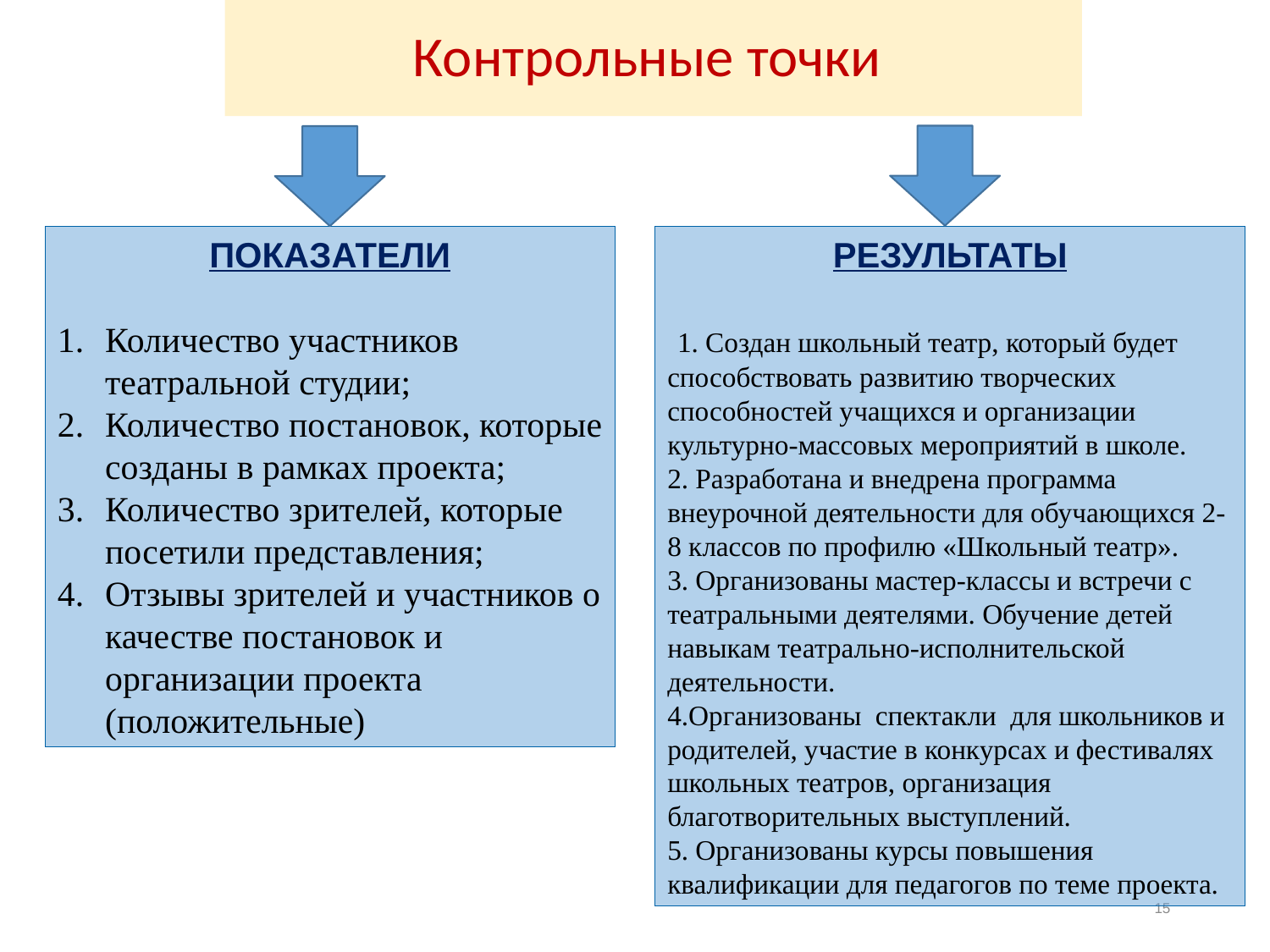

# Контрольные точки

ПОКАЗАТЕЛИ

Количество участников театральной студии;
Количество постановок, которые созданы в рамках проекта;
Количество зрителей, которые посетили представления;
Отзывы зрителей и участников о качестве постановок и организации проекта (положительные)
РЕЗУЛЬТАТЫ

 1. Создан школьный театр, который будет способствовать развитию творческих способностей учащихся и организации культурно-массовых мероприятий в школе.
2. Разработана и внедрена программа внеурочной деятельности для обучающихся 2-8 классов по профилю «Школьный театр».
3. Организованы мастер-классы и встречи с театральными деятелями. Обучение детей  навыкам театрально-исполнительской деятельности.
4.Организованы  спектакли  для школьников и родителей, участие в конкурсах и фестивалях школьных театров, организация благотворительных выступлений.
5. Организованы курсы повышения квалификации для педагогов по теме проекта.
15